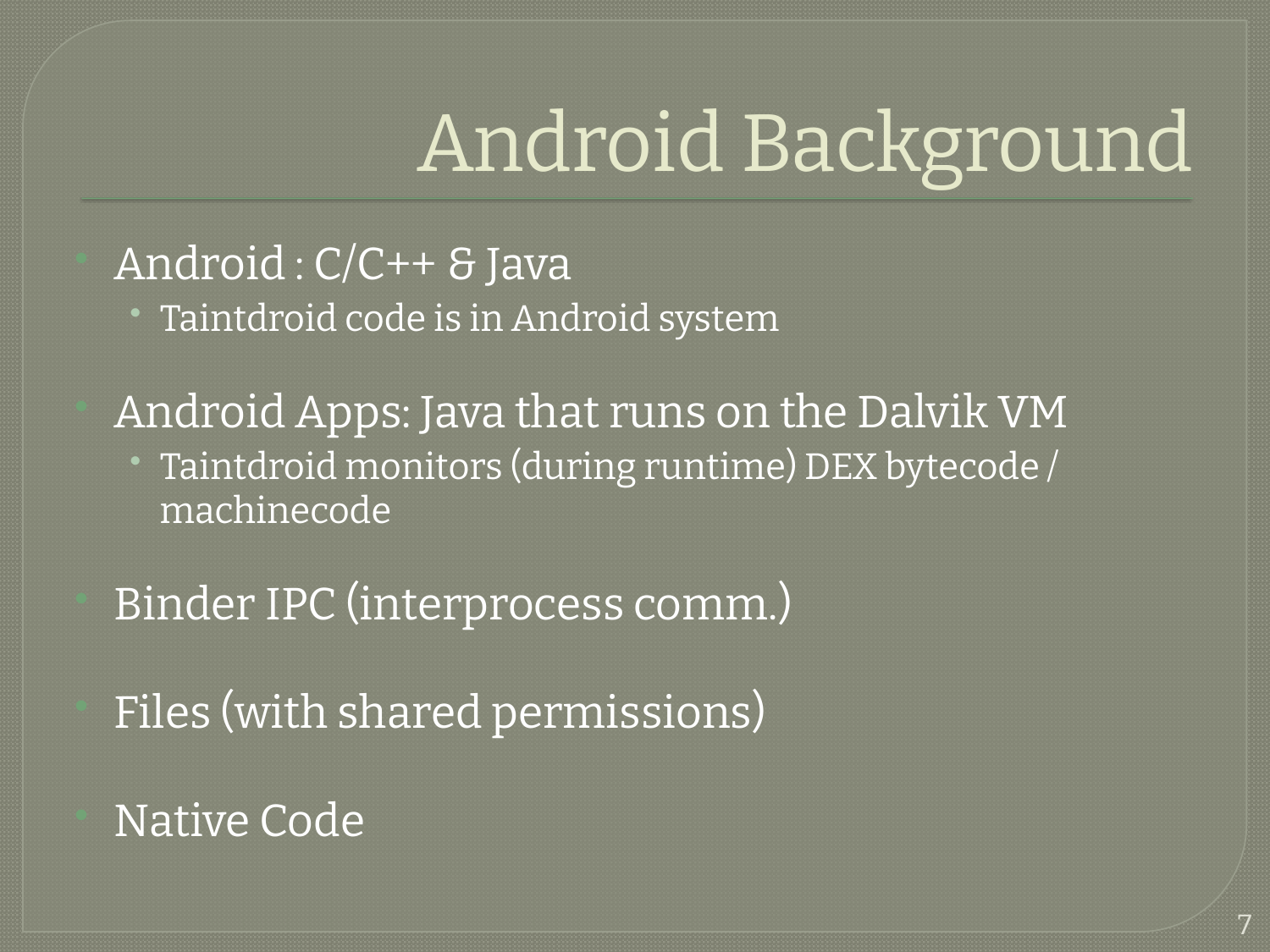

# Android Background
Android : C/C++ & Java
Taintdroid code is in Android system
Android Apps: Java that runs on the Dalvik VM
Taintdroid monitors (during runtime) DEX bytecode / machinecode
Binder IPC (interprocess comm.)
Files (with shared permissions)
Native Code
7